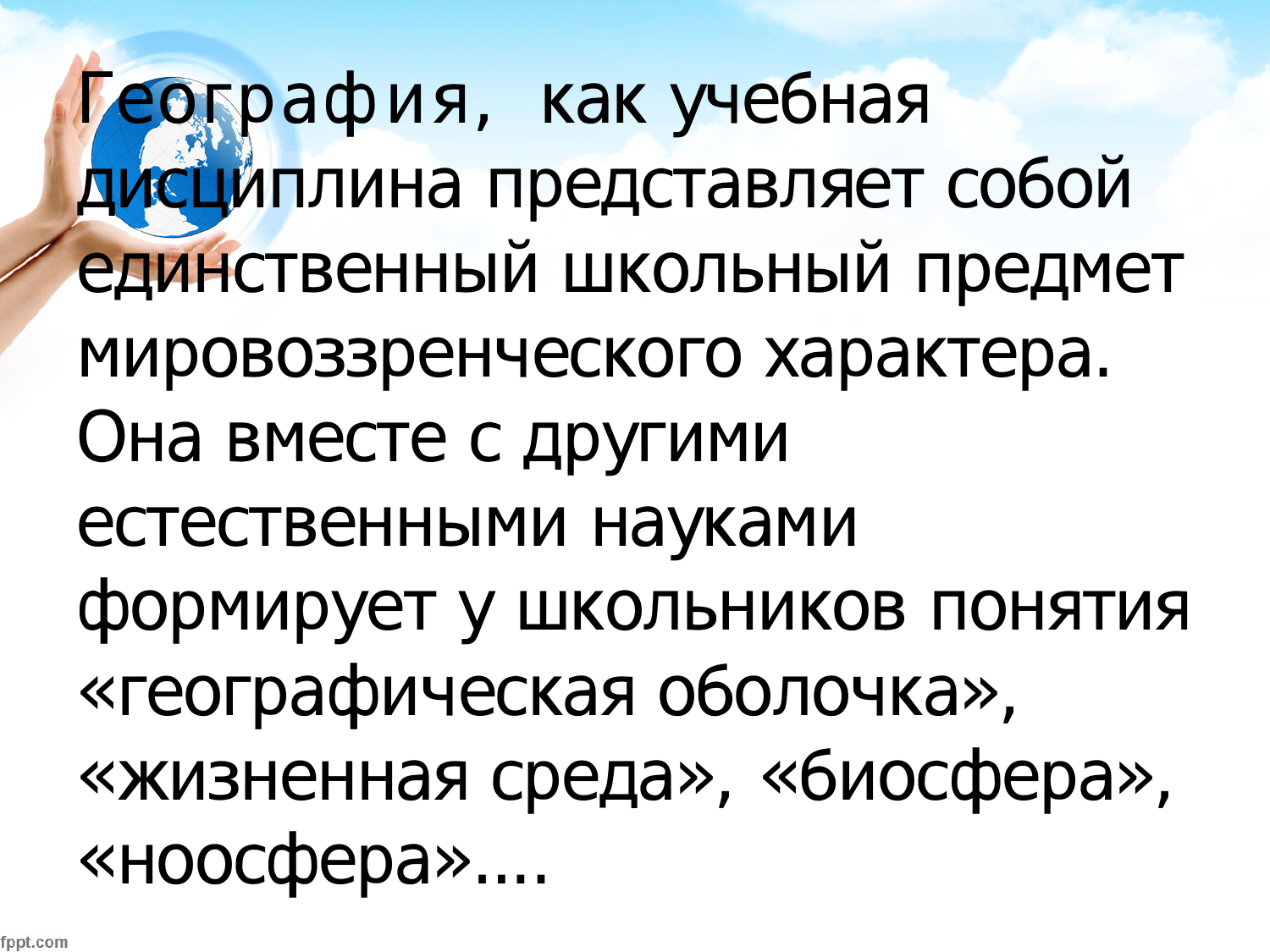

География,  как учебная дисциплина представляет собой единственный школьный предмет мировоззренческого характера. Она вместе с другими естественными науками формирует у школьников понятия «географическая оболочка», «жизненная среда», «биосфера», «ноосфера»….